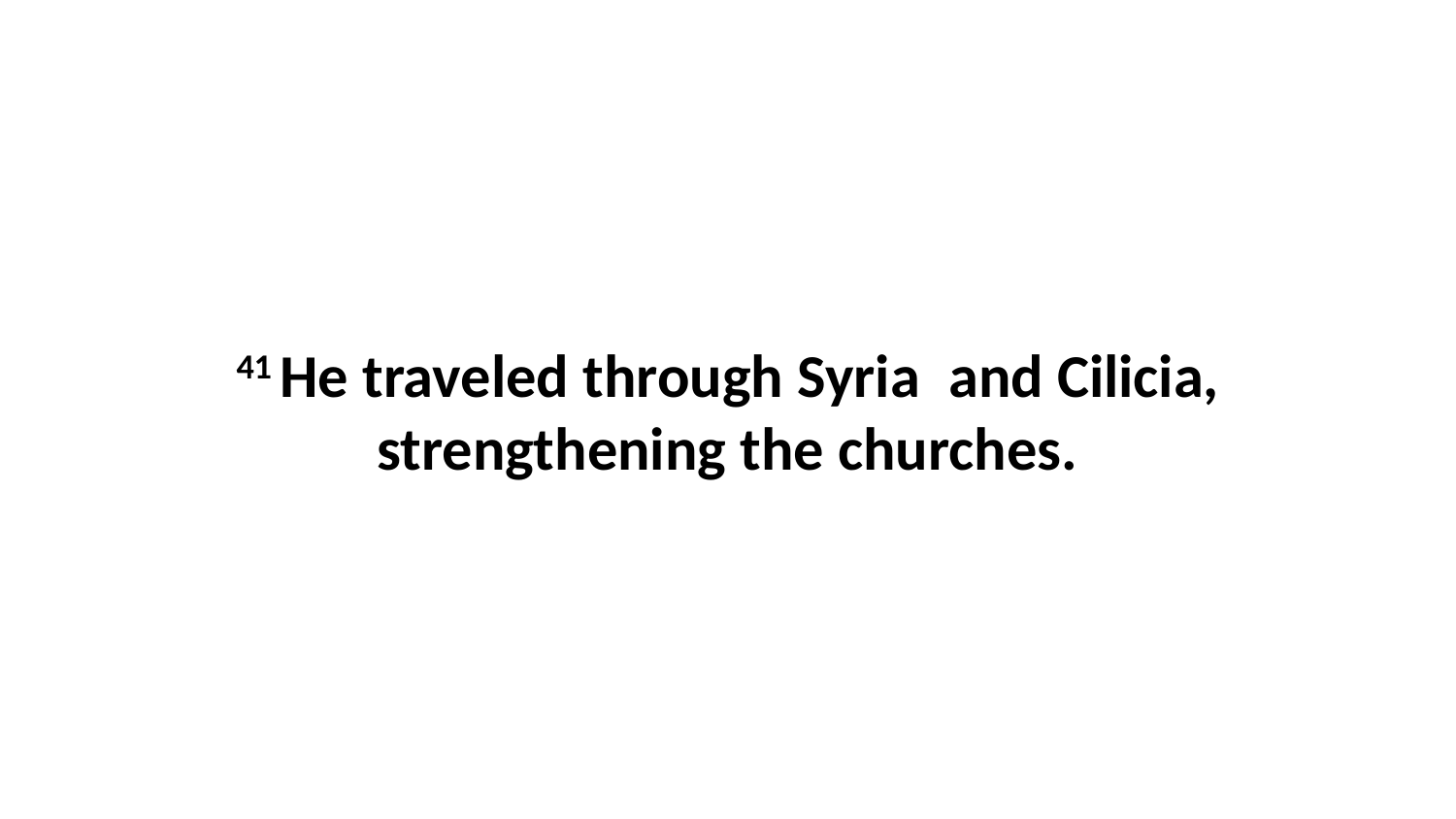

41 He traveled through Syria  and Cilicia, strengthening the churches.